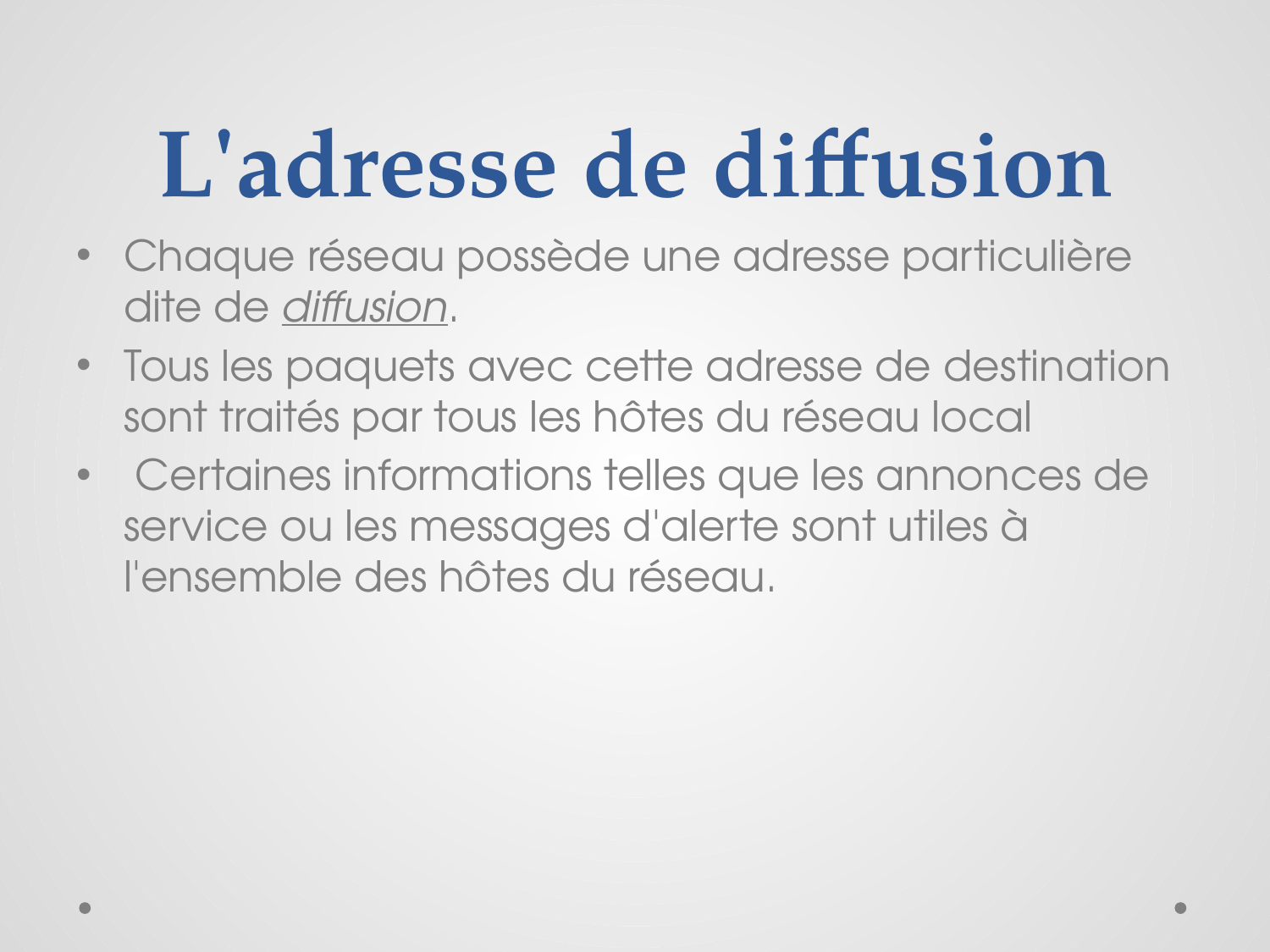

# L'adresse de diffusion
Chaque réseau possède une adresse particulière dite de diffusion.
Tous les paquets avec cette adresse de destination sont traités par tous les hôtes du réseau local
 Certaines informations telles que les annonces de service ou les messages d'alerte sont utiles à l'ensemble des hôtes du réseau.